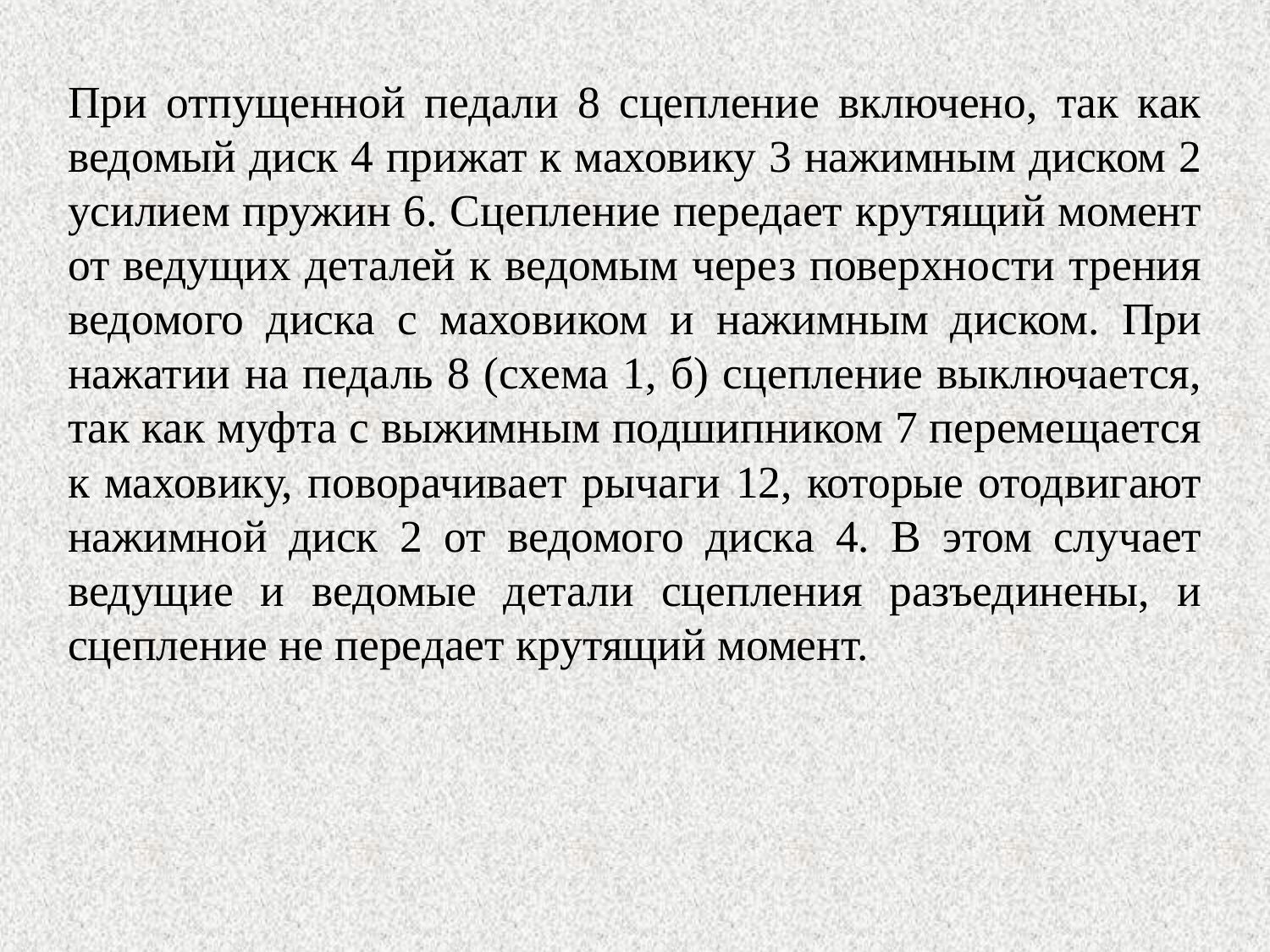

При отпущенной педали 8 сцепление включено, так как ведомый диск 4 прижат к маховику 3 нажимным диском 2 усилием пружин 6. Сцепление передает крутящий момент от ведущих деталей к ведомым через поверхности трения ведомого диска с маховиком и нажимным диском. При нажатии на педаль 8 (схема 1, б) сцепление выключается, так как муфта с выжимным подшипником 7 перемещается к маховику, поворачивает рычаги 12, которые отодвигают нажимной диск 2 от ведомого диска 4. В этом случает ведущие и ведомые детали сцепления разъединены, и сцепление не передает крутящий момент.